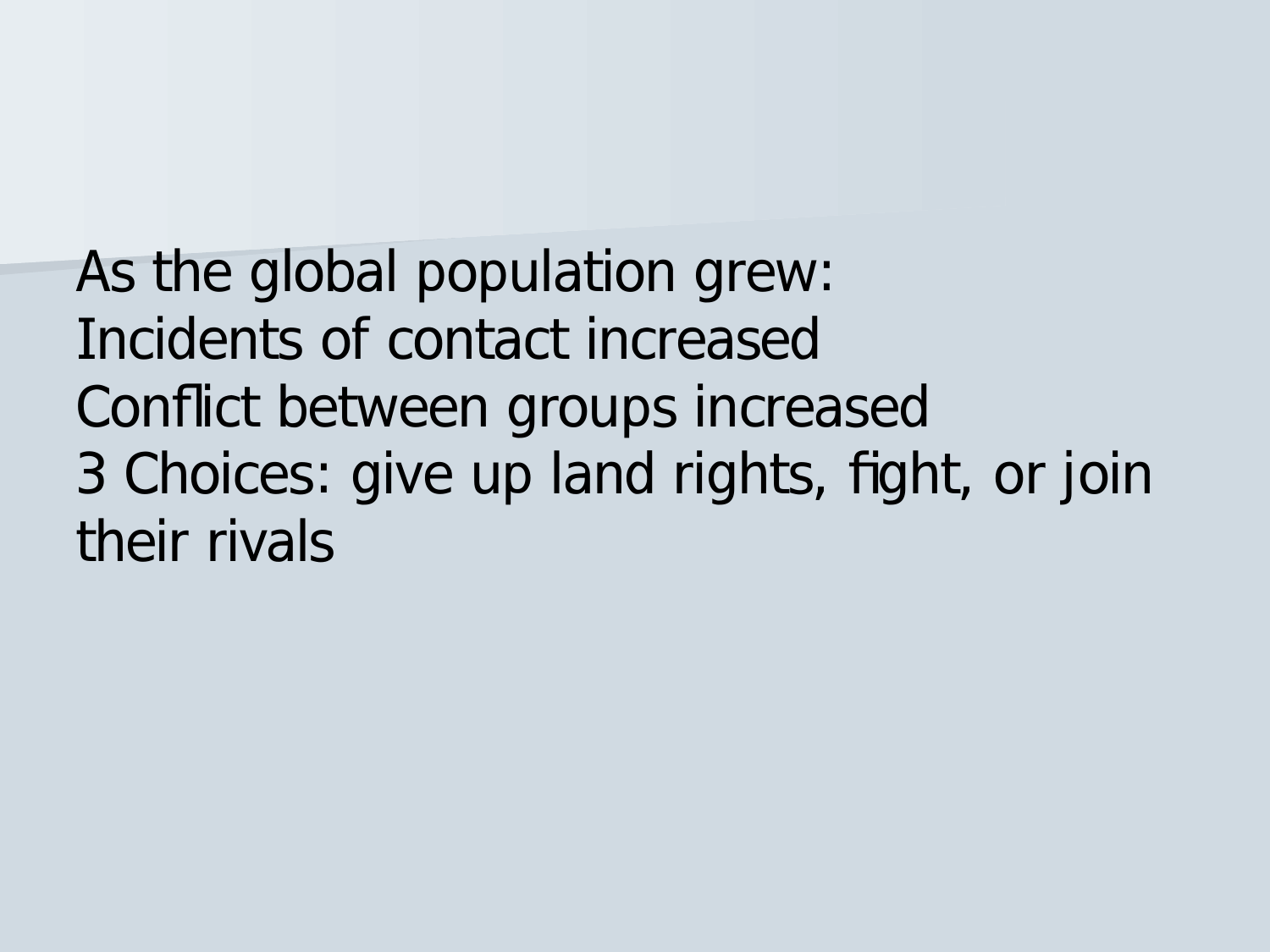

#
As the global population grew:
Incidents of contact increased
Conflict between groups increased
3 Choices: give up land rights, fight, or join their rivals